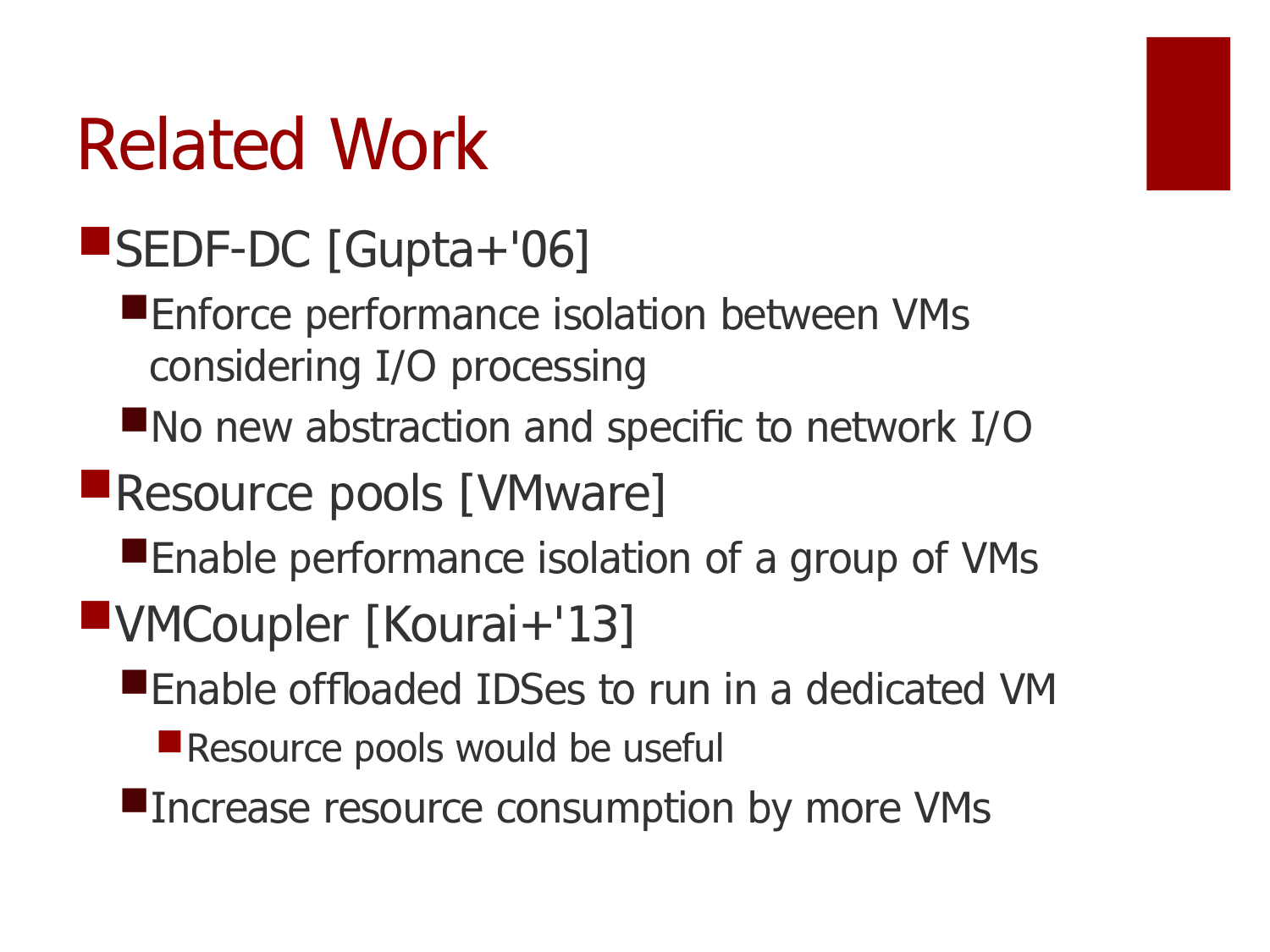

# Related Work
SEDF-DC [Gupta+'06]
Enforce performance isolation between VMs considering I/O processing
No new abstraction and specific to network I/O
Resource pools [VMware]
Enable performance isolation of a group of VMs
VMCoupler [Kourai+'13]
Enable offloaded IDSes to run in a dedicated VM
Resource pools would be useful
Increase resource consumption by more VMs